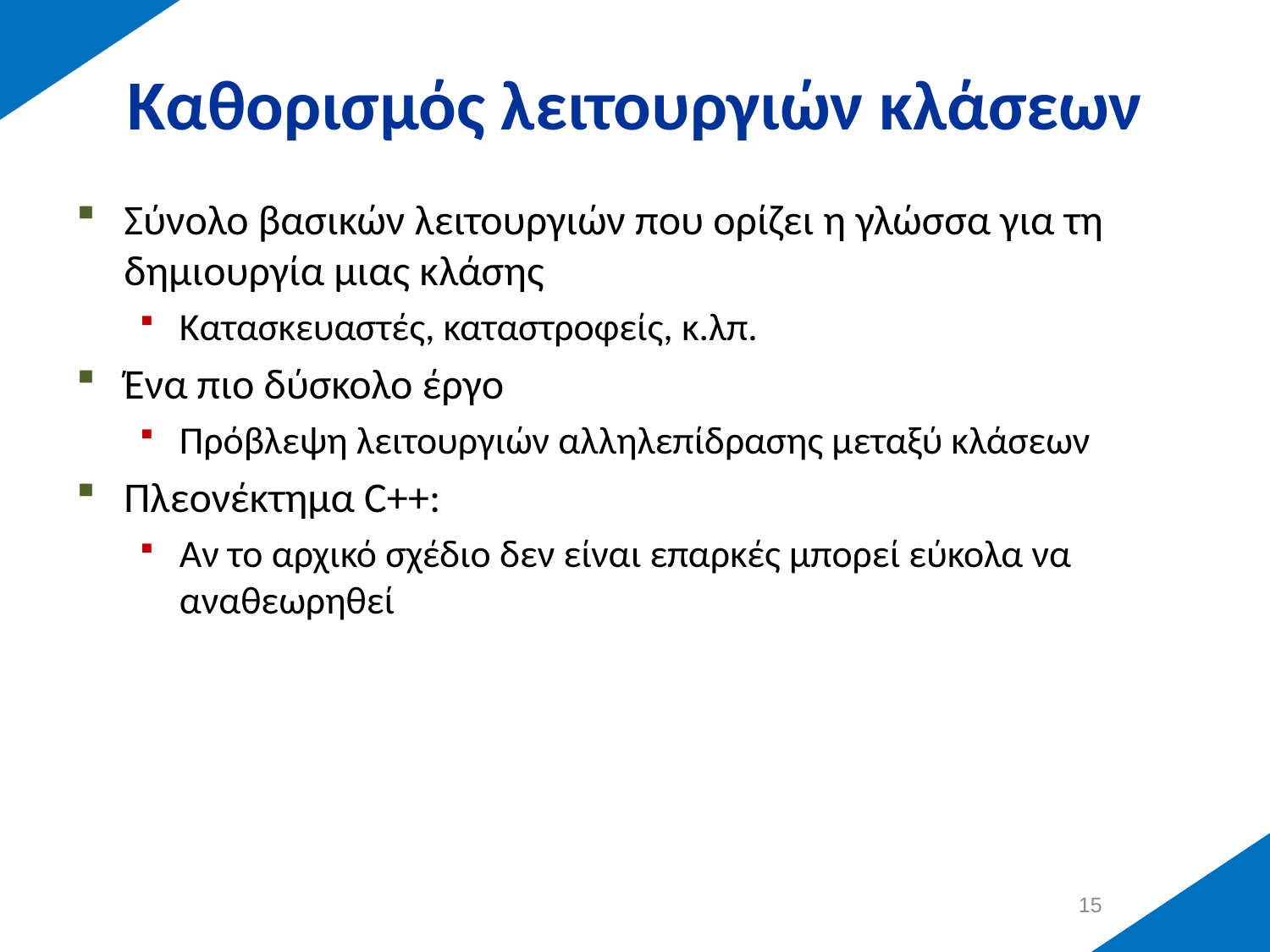

# Καθορισμός λειτουργιών κλάσεων
Σύνολο βασικών λειτουργιών που ορίζει η γλώσσα για τη δημιουργία μιας κλάσης
Κατασκευαστές, καταστροφείς, κ.λπ.
Ένα πιο δύσκολο έργο
Πρόβλεψη λειτουργιών αλληλεπίδρασης μεταξύ κλάσεων
Πλεονέκτημα C++:
Αν το αρχικό σχέδιο δεν είναι επαρκές μπορεί εύκολα να αναθεωρηθεί

15